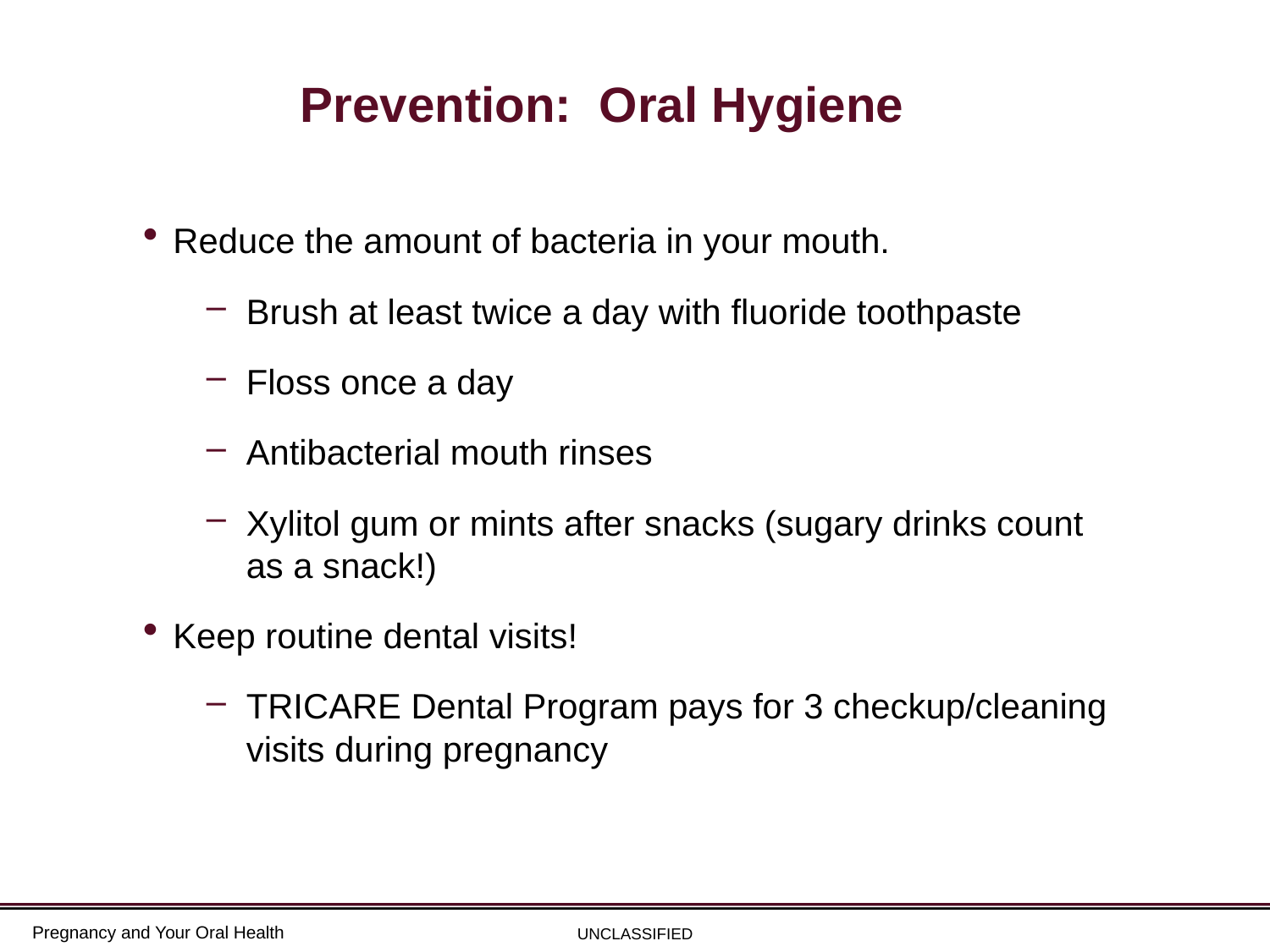

# Prevention:  Oral Hygiene
Reduce the amount of bacteria in your mouth.
Brush at least twice a day with fluoride toothpaste
Floss once a day
Antibacterial mouth rinses
Xylitol gum or mints after snacks (sugary drinks count as a snack!)
Keep routine dental visits!
TRICARE Dental Program pays for 3 checkup/cleaning visits during pregnancy